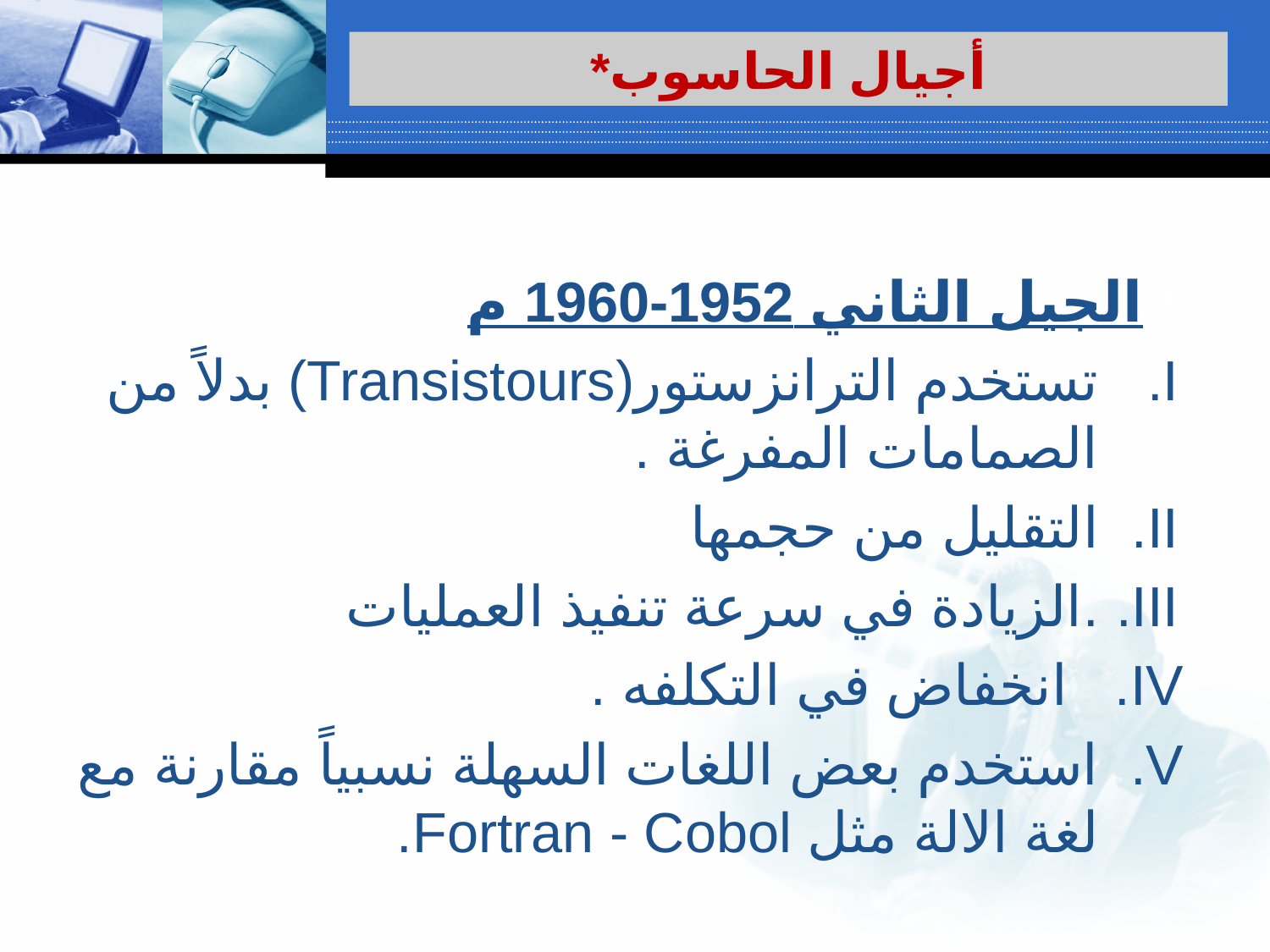

# *أجيال الحاسوب

الجيل الثاني 1952-1960 م
تستخدم الترانزستور(Transistours) بدلاً من الصمامات المفرغة .
التقليل من حجمها
.الزيادة في سرعة تنفيذ العمليات
  انخفاض في التكلفه .
استخدم بعض اللغات السهلة نسبياً مقارنة مع لغة الالة مثل Fortran - Cobol.